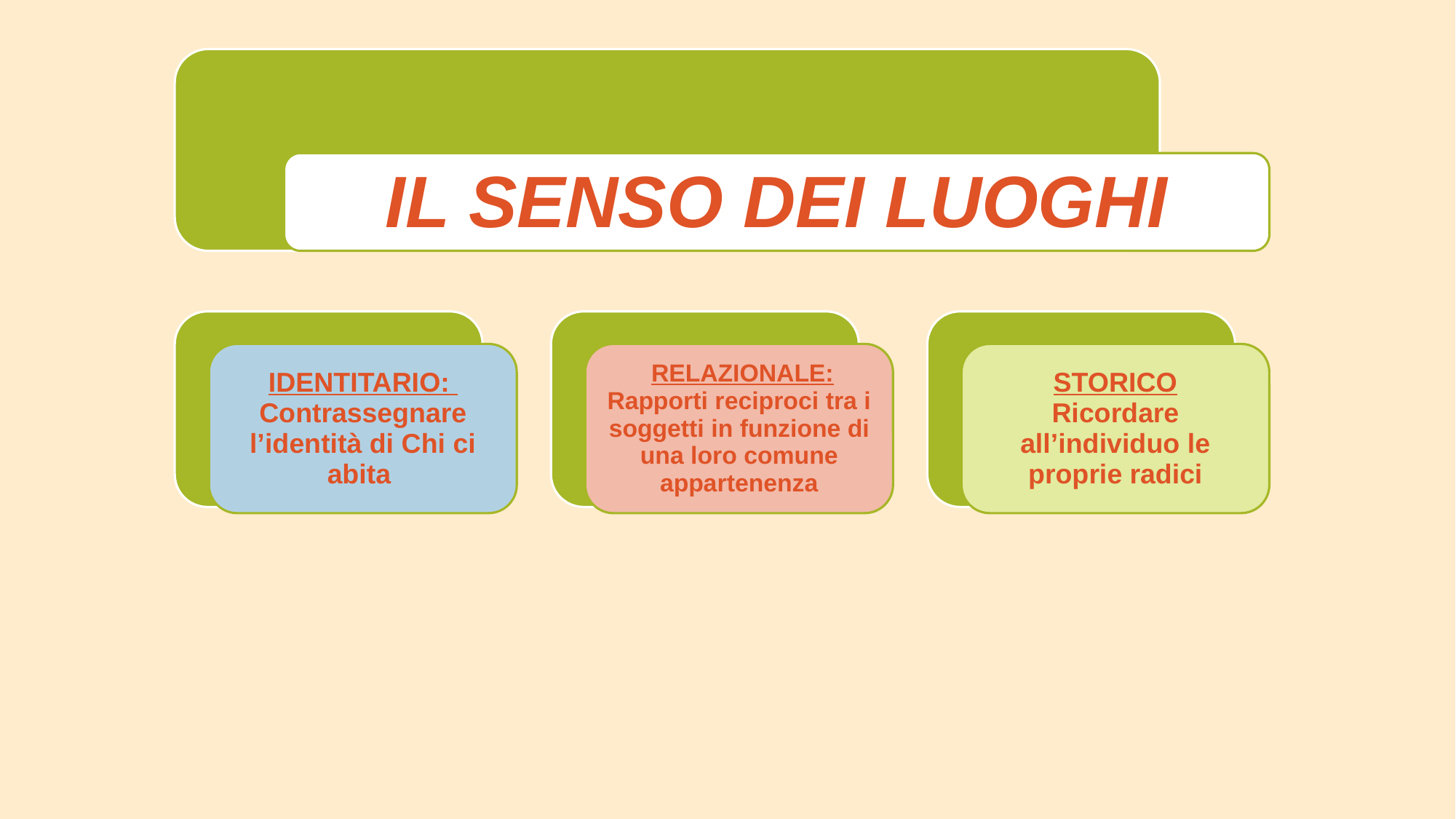

IL SENSO DEI LUOGHI
IDENTITARIO:
Contrassegnare l’identità di Chi ci abita
 RELAZIONALE: Rapporti reciproci tra i soggetti in funzione di una loro comune appartenenza
STORICO
Ricordare all’individuo le proprie radici